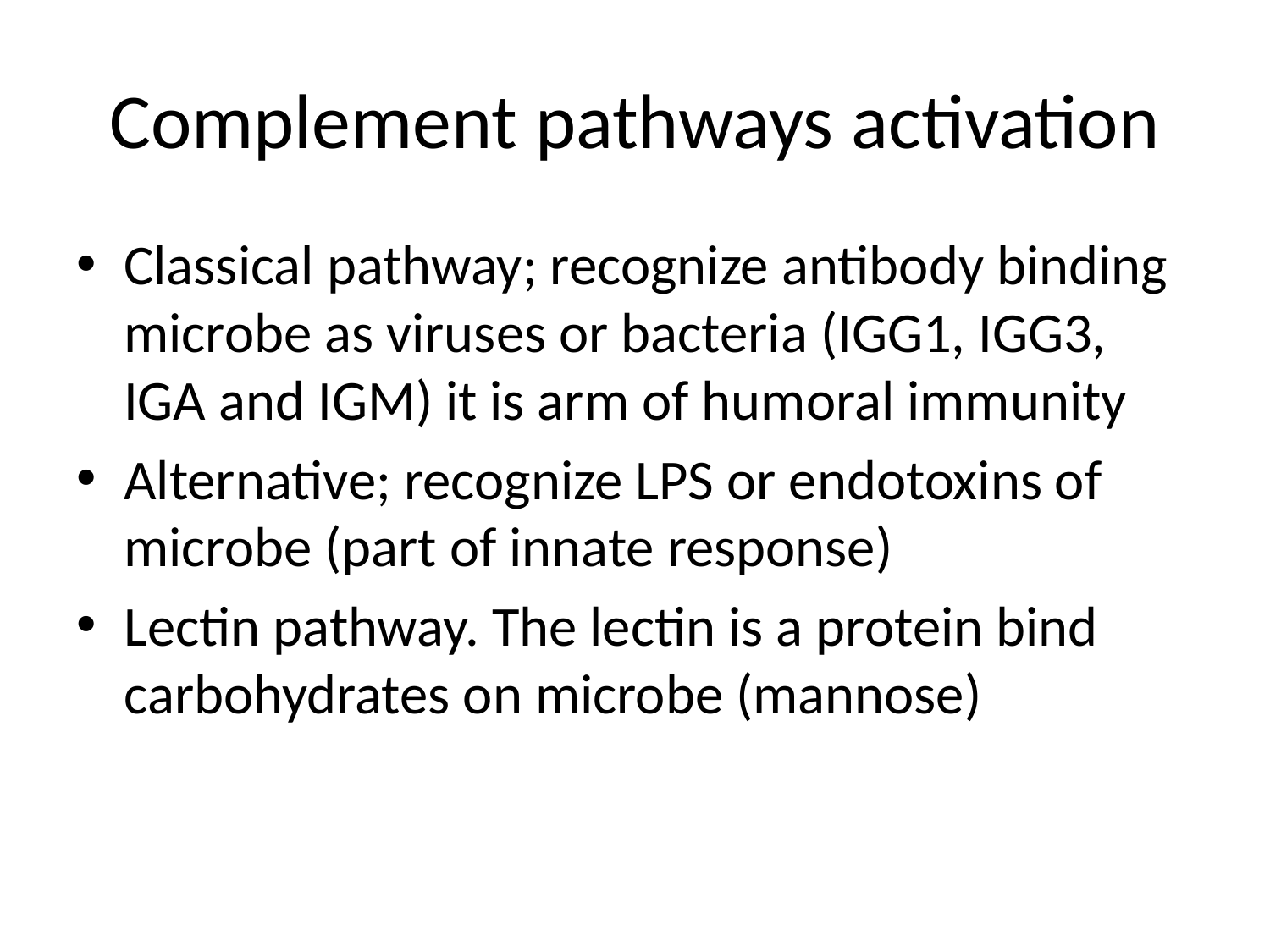

# Complement pathways activation
Classical pathway; recognize antibody binding microbe as viruses or bacteria (IGG1, IGG3, IGA and IGM) it is arm of humoral immunity
Alternative; recognize LPS or endotoxins of microbe (part of innate response)
Lectin pathway. The lectin is a protein bind carbohydrates on microbe (mannose)